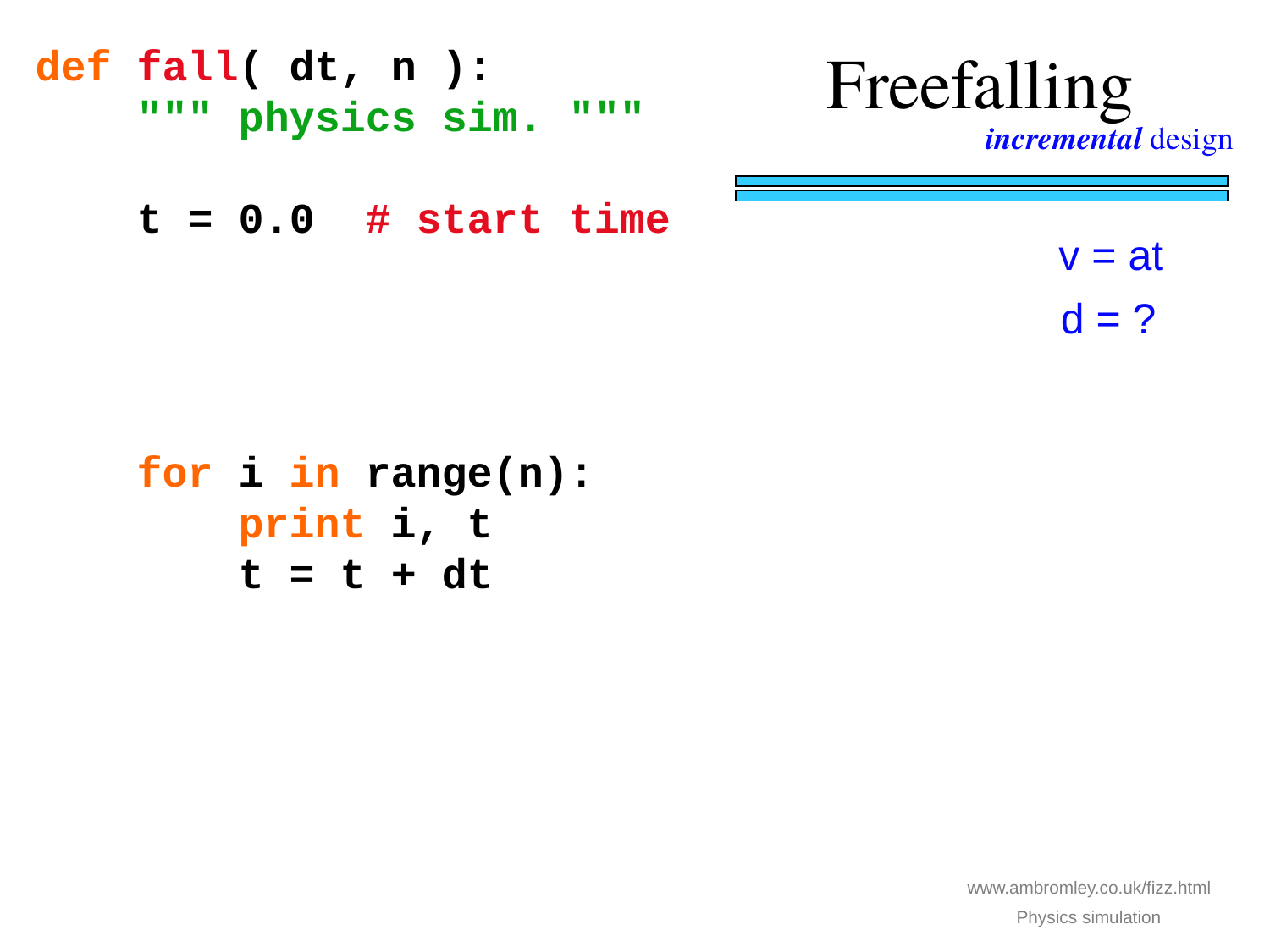

Freefalling
def fall( dt, n ):
    """ physics sim. """

    t = 0.0  # start time

    for i in range(n):
        print i, t
        t = t + dt
incremental design

v = at
d = ?
www.ambromley.co.uk/fizz.html
Physics simulation